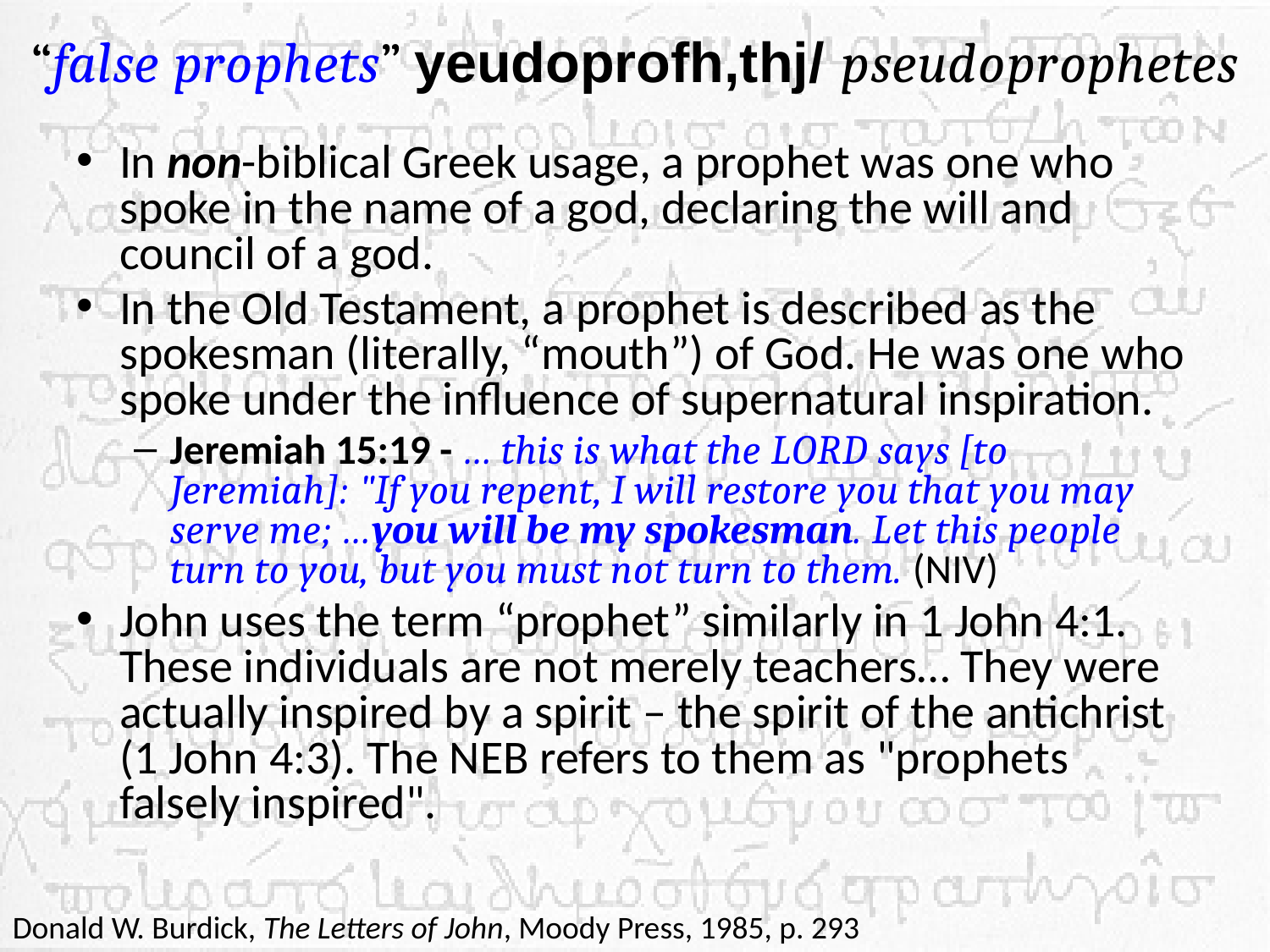

# “false prophets” yeudoprofh,thj/ pseudoprophetes
In non-biblical Greek usage, a prophet was one who spoke in the name of a god, declaring the will and council of a god.
In the Old Testament, a prophet is described as the spokesman (literally, “mouth”) of God. He was one who spoke under the influence of supernatural inspiration.
Jeremiah 15:19 - … this is what the LORD says [to Jeremiah]: "If you repent, I will restore you that you may serve me; …you will be my spokesman. Let this people turn to you, but you must not turn to them. (NIV)
John uses the term “prophet” similarly in 1 John 4:1. These individuals are not merely teachers… They were actually inspired by a spirit – the spirit of the antichrist (1 John 4:3). The NEB refers to them as "prophets falsely inspired".
Donald W. Burdick, The Letters of John, Moody Press, 1985, p. 293